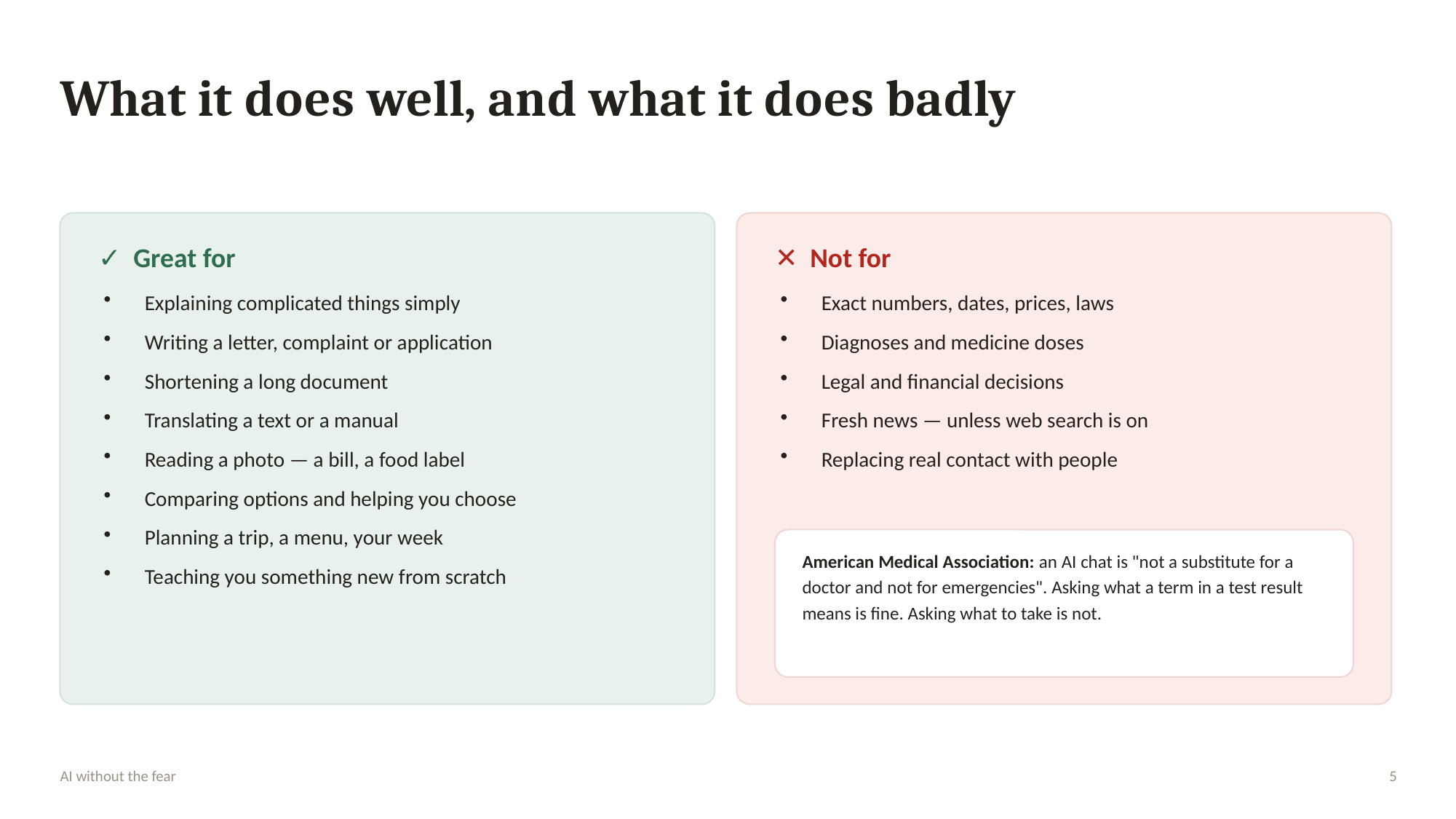

What it does well, and what it does badly

✓  Great for
✕  Not for
Explaining complicated things simply
Writing a letter, complaint or application
Shortening a long document
Translating a text or a manual
Reading a photo — a bill, a food label
Comparing options and helping you choose
Planning a trip, a menu, your week
Teaching you something new from scratch
Exact numbers, dates, prices, laws
Diagnoses and medicine doses
Legal and financial decisions
Fresh news — unless web search is on
Replacing real contact with people

American Medical Association: an AI chat is "not a substitute for a doctor and not for emergencies". Asking what a term in a test result means is fine. Asking what to take is not.
AI without the fear
5